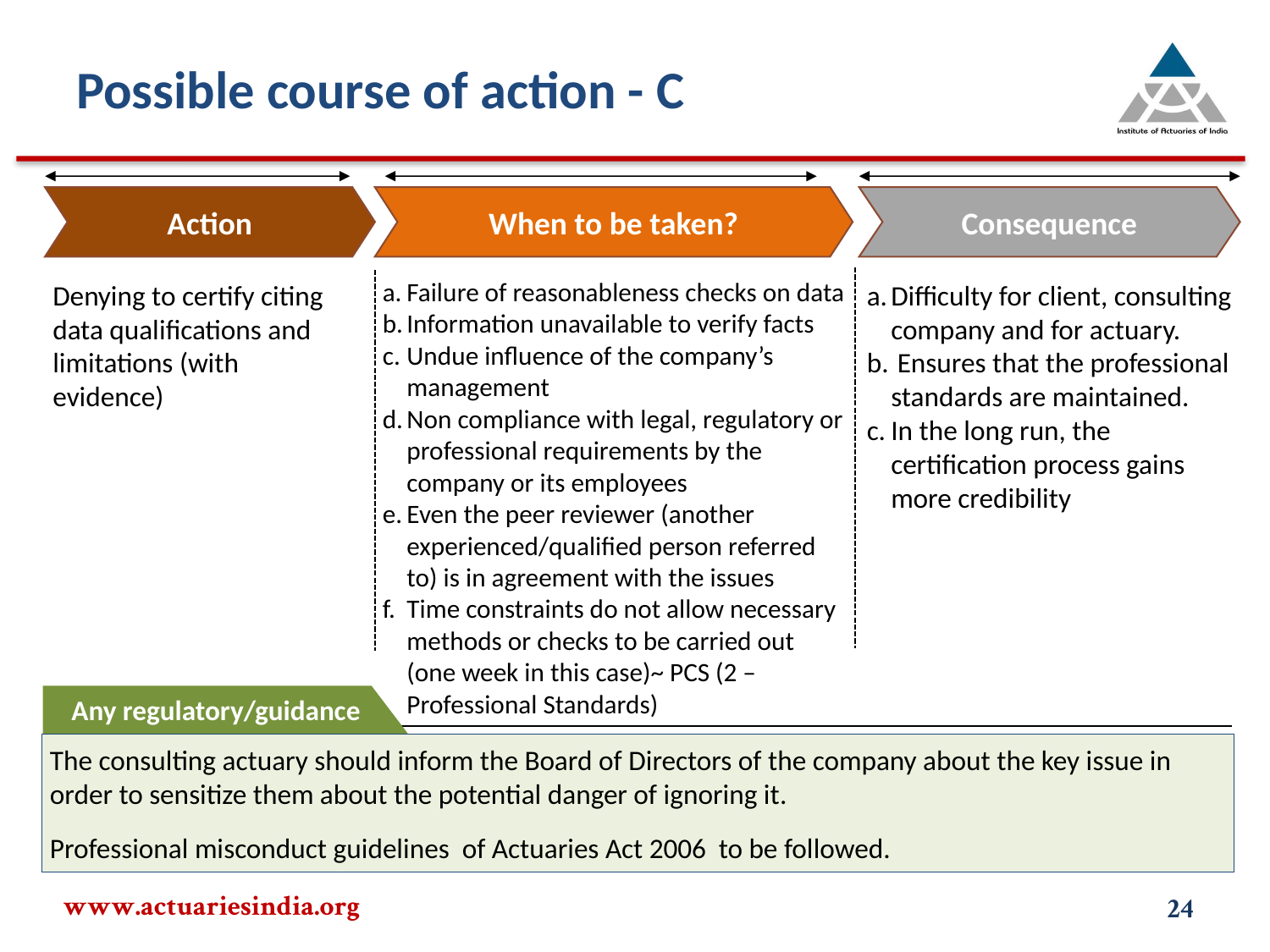

Possible course of action - C

Action
When to be taken?
Consequence
Failure of reasonableness checks on data
Information unavailable to verify facts
Undue influence of the company’s management
Non compliance with legal, regulatory or professional requirements by the company or its employees
Even the peer reviewer (another experienced/qualified person referred to) is in agreement with the issues
Time constraints do not allow necessary methods or checks to be carried out (one week in this case)~ PCS (2 – Professional Standards)
Difficulty for client, consulting company and for actuary.
 Ensures that the professional standards are maintained.
In the long run, the certification process gains more credibility
Denying to certify citing data qualifications and limitations (with evidence)
Any regulatory/guidance impact
The consulting actuary should inform the Board of Directors of the company about the key issue in order to sensitize them about the potential danger of ignoring it.

Professional misconduct guidelines  of Actuaries Act 2006  to be followed.
24
www.actuariesindia.org